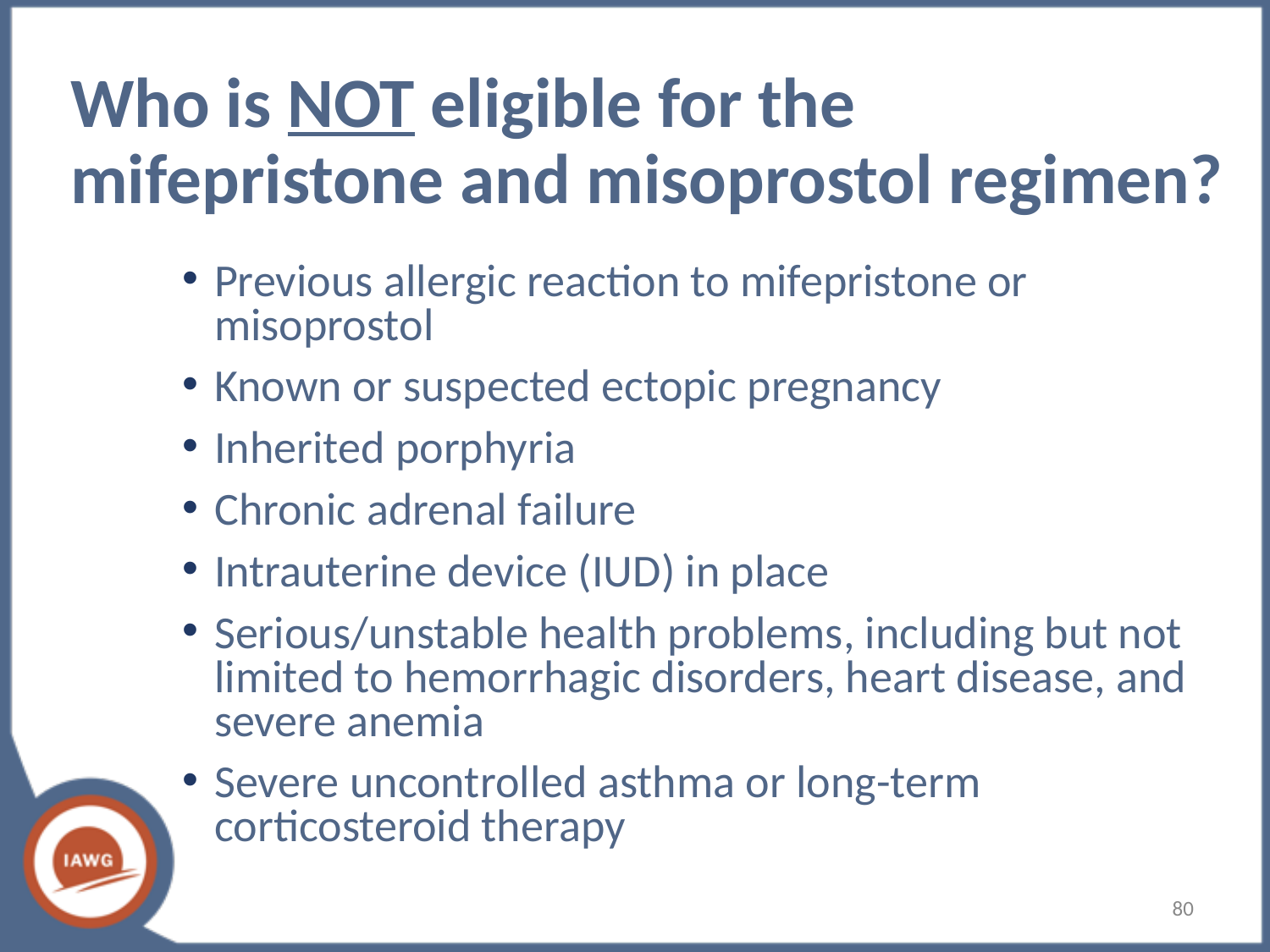

# Who is NOT eligible for the mifepristone and misoprostol regimen?
Previous allergic reaction to mifepristone or misoprostol
Known or suspected ectopic pregnancy
Inherited porphyria
Chronic adrenal failure
Intrauterine device (IUD) in place
Serious/unstable health problems, including but not limited to hemorrhagic disorders, heart disease, and severe anemia
Severe uncontrolled asthma or long-term corticosteroid therapy
80